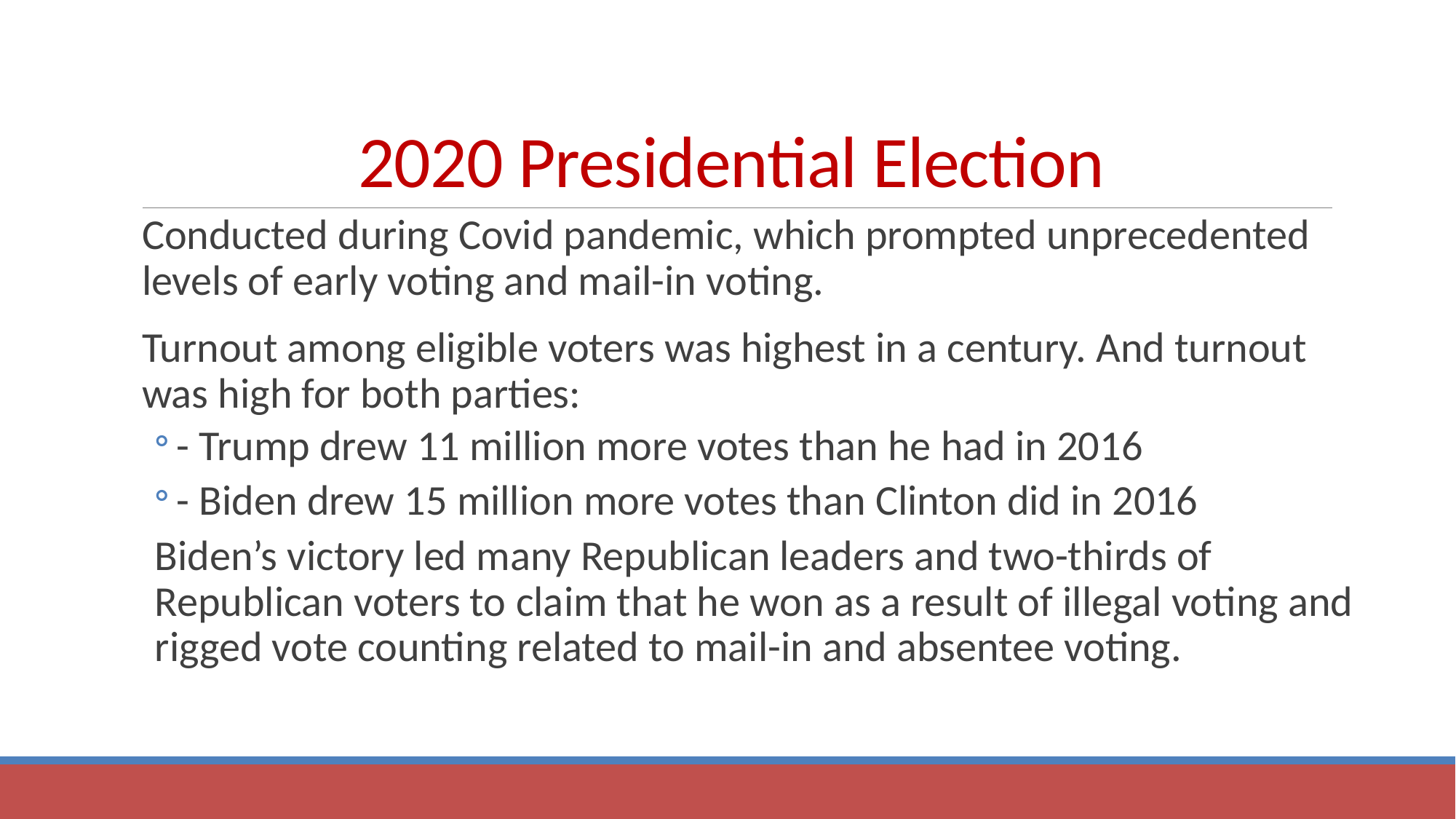

# 2020 Presidential Election
Conducted during Covid pandemic, which prompted unprecedented levels of early voting and mail-in voting.
Turnout among eligible voters was highest in a century. And turnout was high for both parties:
- Trump drew 11 million more votes than he had in 2016
- Biden drew 15 million more votes than Clinton did in 2016
Biden’s victory led many Republican leaders and two-thirds of Republican voters to claim that he won as a result of illegal voting and rigged vote counting related to mail-in and absentee voting.